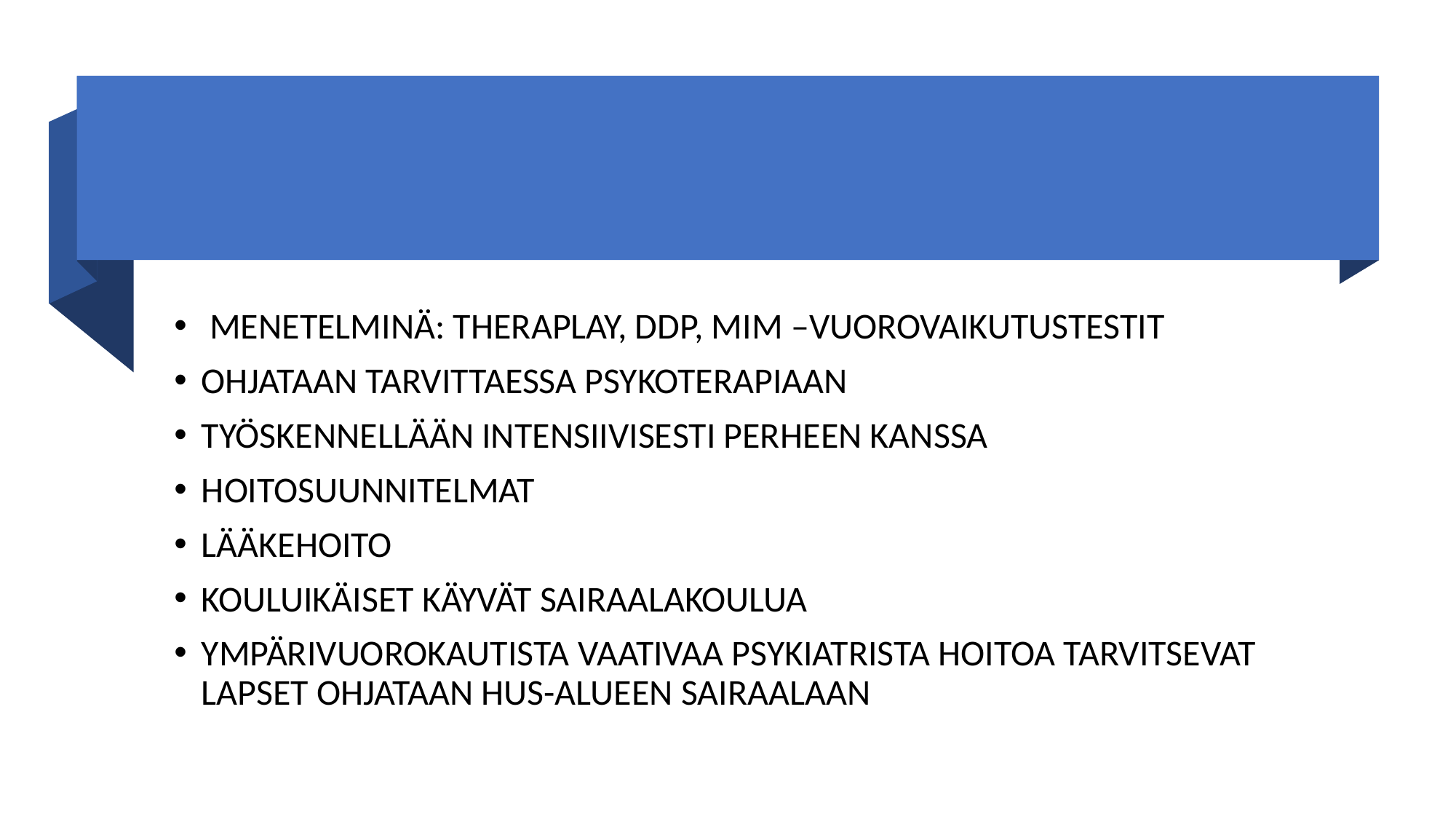

#

 MENETELMINÄ: THERAPLAY, DDP, MIM –VUOROVAIKUTUSTESTIT
OHJATAAN TARVITTAESSA PSYKOTERAPIAAN
TYÖSKENNELLÄÄN INTENSIIVISESTI PERHEEN KANSSA
HOITOSUUNNITELMAT
LÄÄKEHOITO
KOULUIKÄISET KÄYVÄT SAIRAALAKOULUA
YMPÄRIVUOROKAUTISTA VAATIVAA PSYKIATRISTA HOITOA TARVITSEVAT LAPSET OHJATAAN HUS-ALUEEN SAIRAALAAN